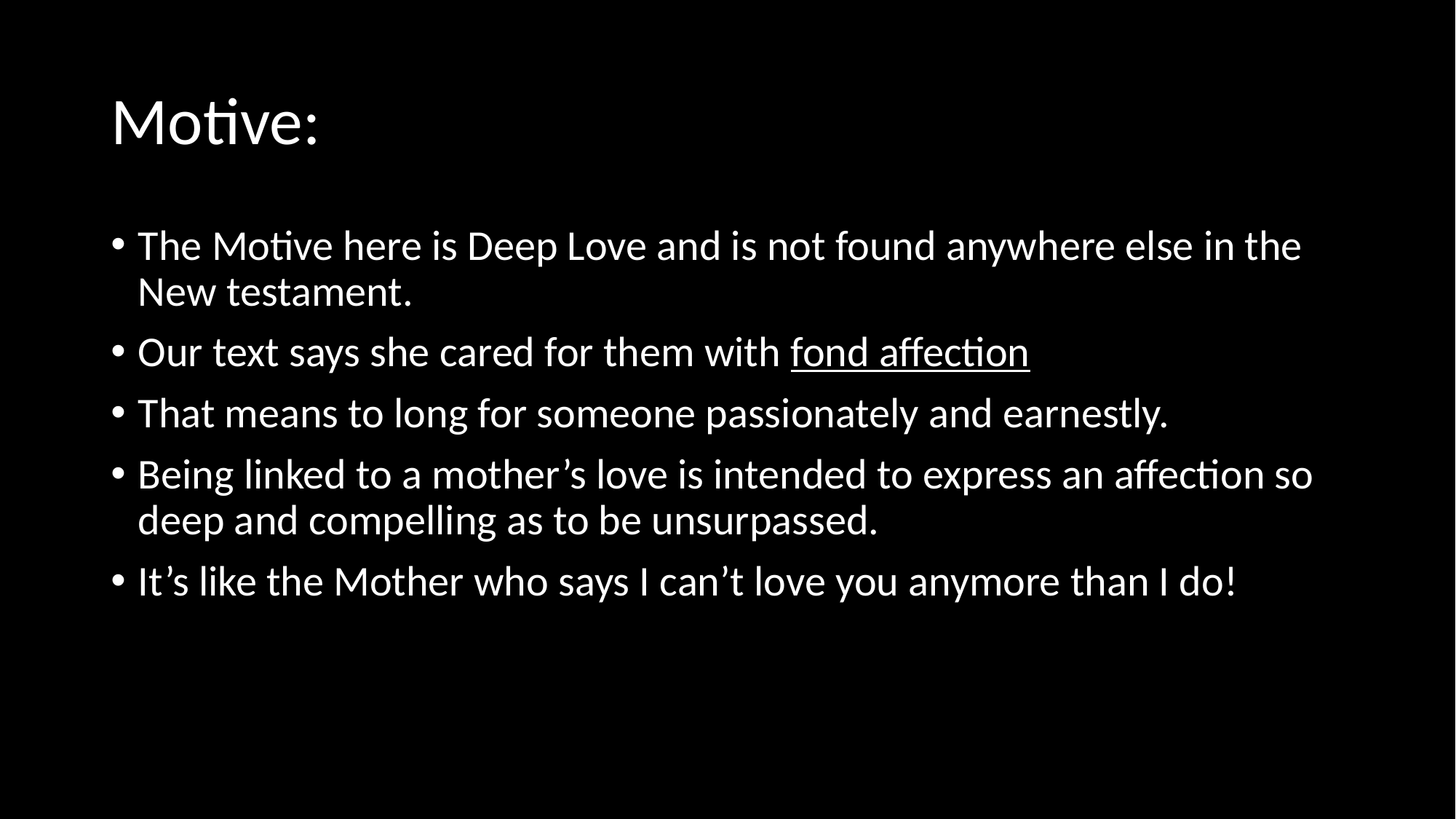

# Motive:
The Motive here is Deep Love and is not found anywhere else in the New testament.
Our text says she cared for them with fond affection
That means to long for someone passionately and earnestly.
Being linked to a mother’s love is intended to express an affection so deep and compelling as to be unsurpassed.
It’s like the Mother who says I can’t love you anymore than I do!